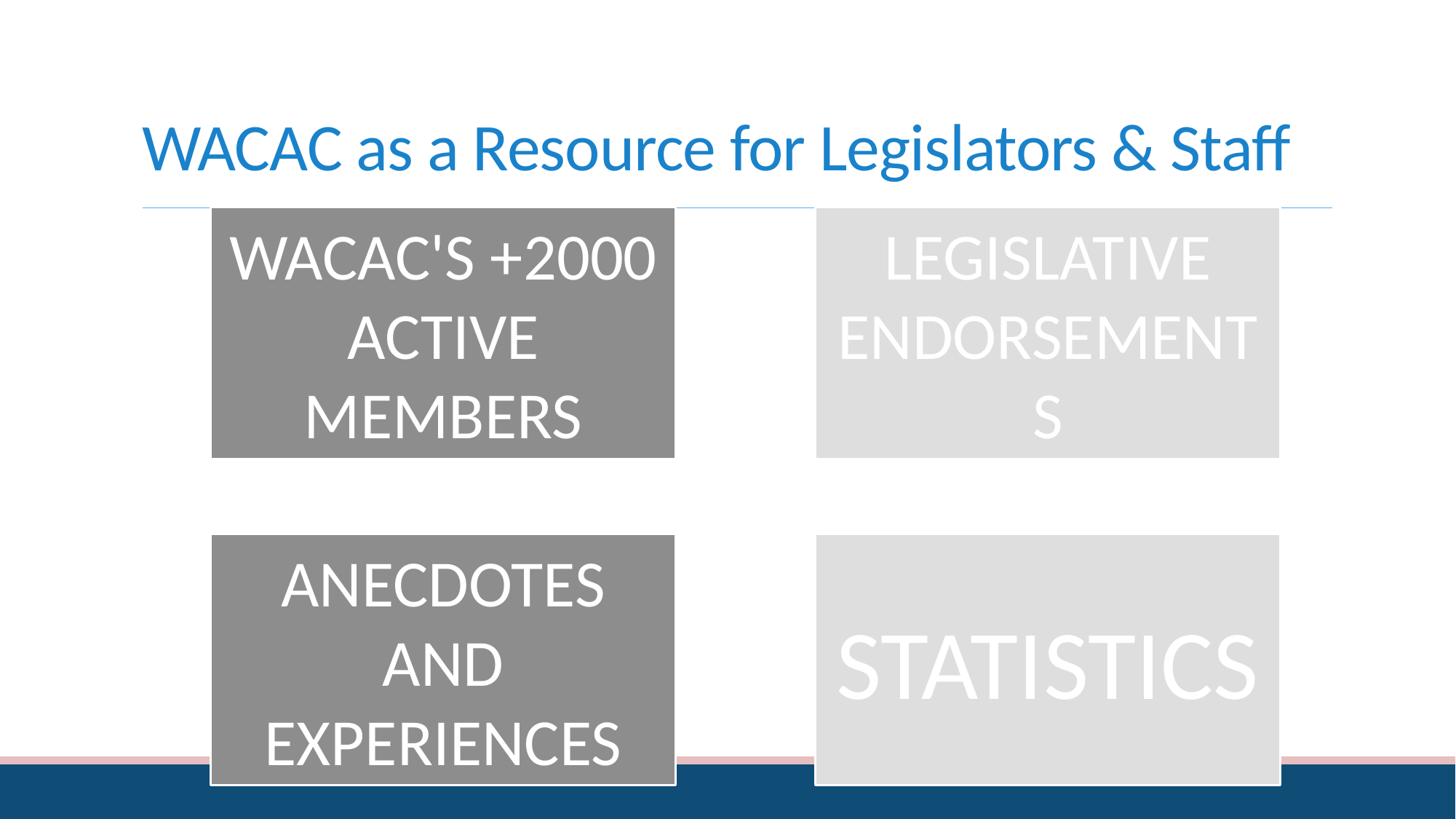

# WACAC as a Resource for Legislators & Staff
STATISTICS
ANECDOTES AND EXPERIENCES
WACAC'S +2000 ACTIVE MEMBERS
LEGISLATIVE ENDORSEMENTS